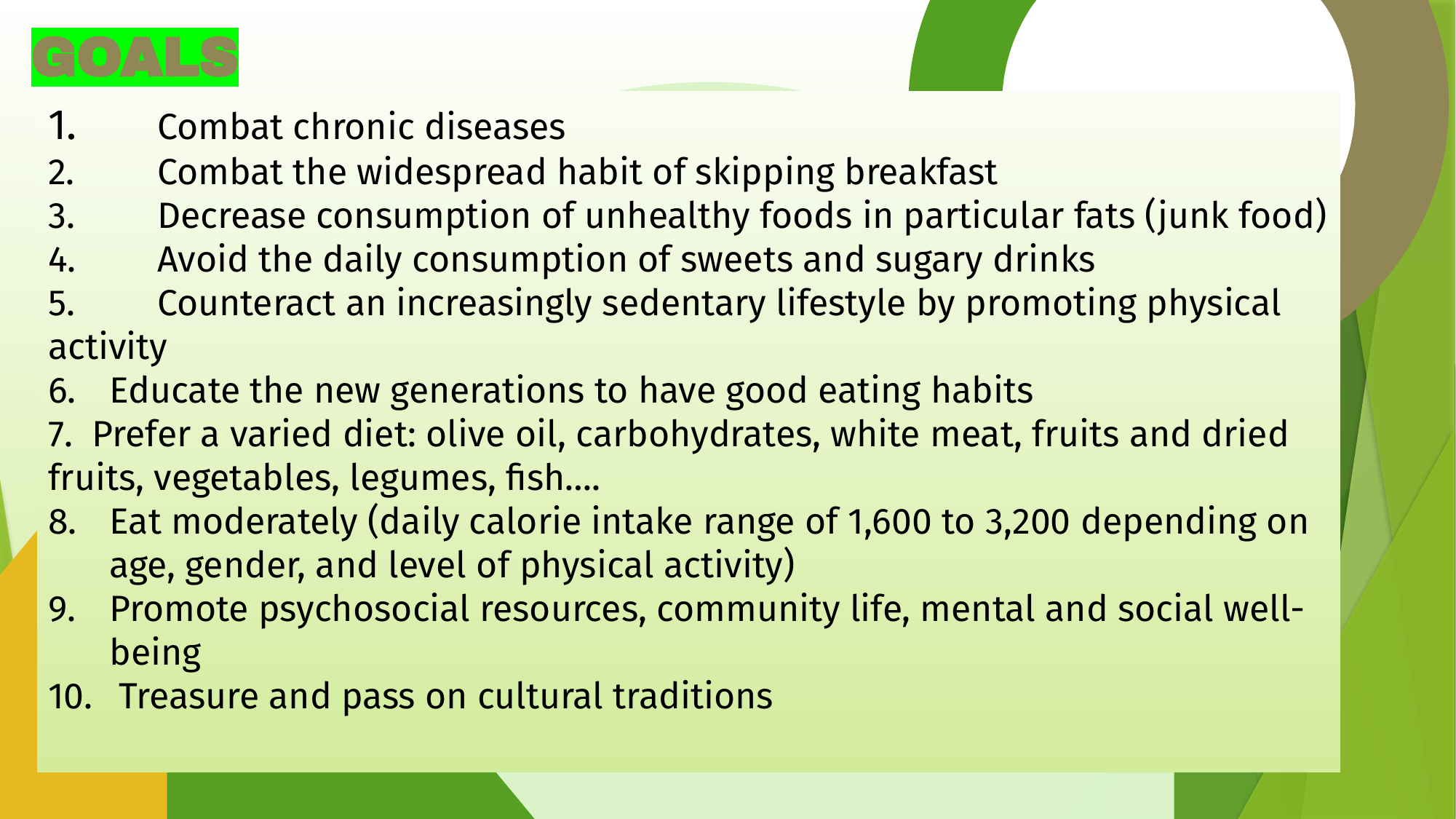

# GOALS
1.	Combat chronic diseases
2.	Combat the widespread habit of skipping breakfast
3.	Decrease consumption of unhealthy foods in particular fats (junk food)
4.	Avoid the daily consumption of sweets and sugary drinks
5.	Counteract an increasingly sedentary lifestyle by promoting physical activity
Educate the new generations to have good eating habits
7.  Prefer a varied diet: olive oil, carbohydrates, white meat, fruits and dried fruits, vegetables, legumes, fish….
Eat moderately (daily calorie intake range of 1,600 to 3,200 depending on age, gender, and level of physical activity)
Promote psychosocial resources, community life, mental and social well-being
 Treasure and pass on cultural traditions